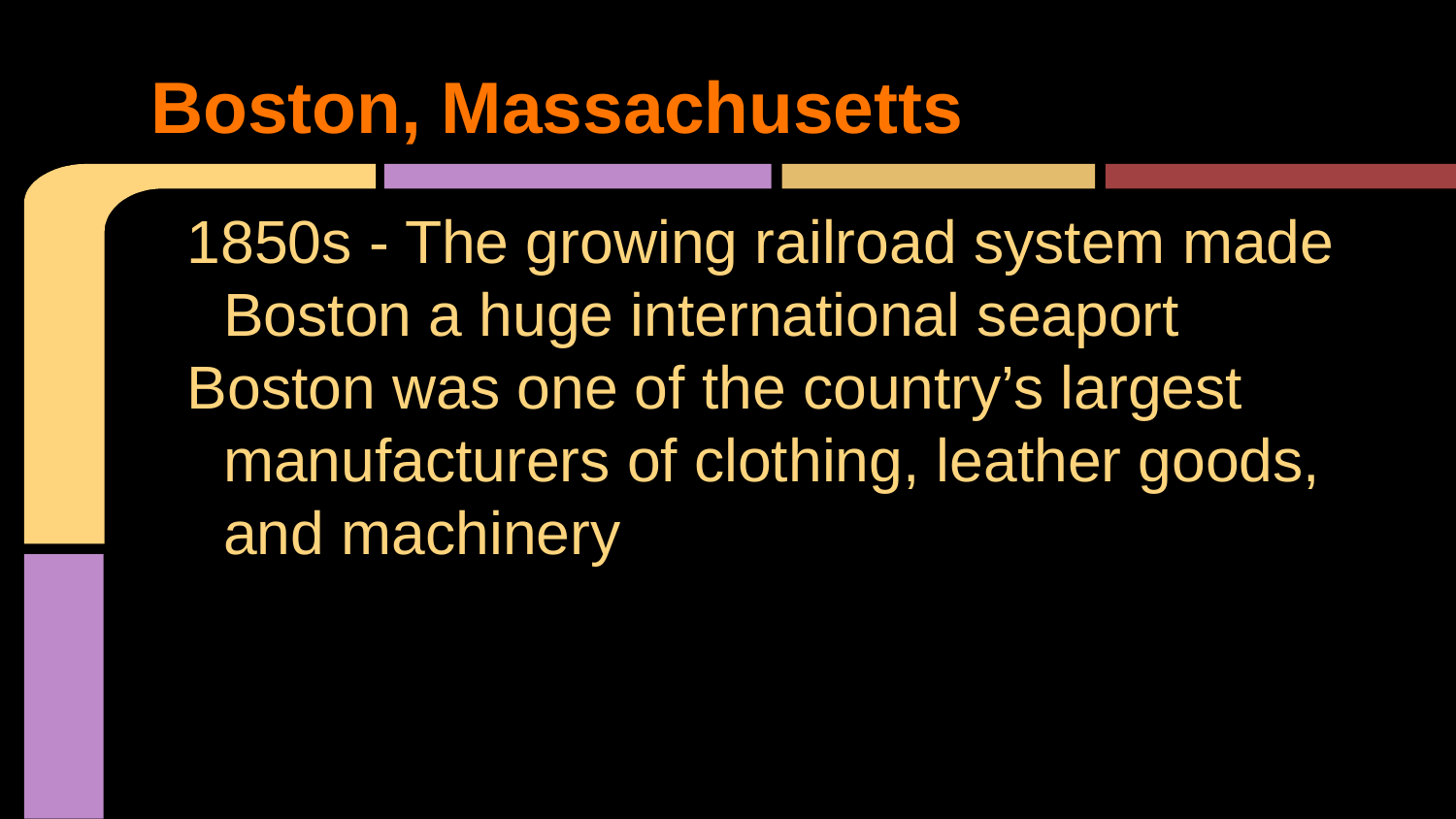

# Boston, Massachusetts
1850s - The growing railroad system made Boston a huge international seaport
Boston was one of the country’s largest manufacturers of clothing, leather goods, and machinery